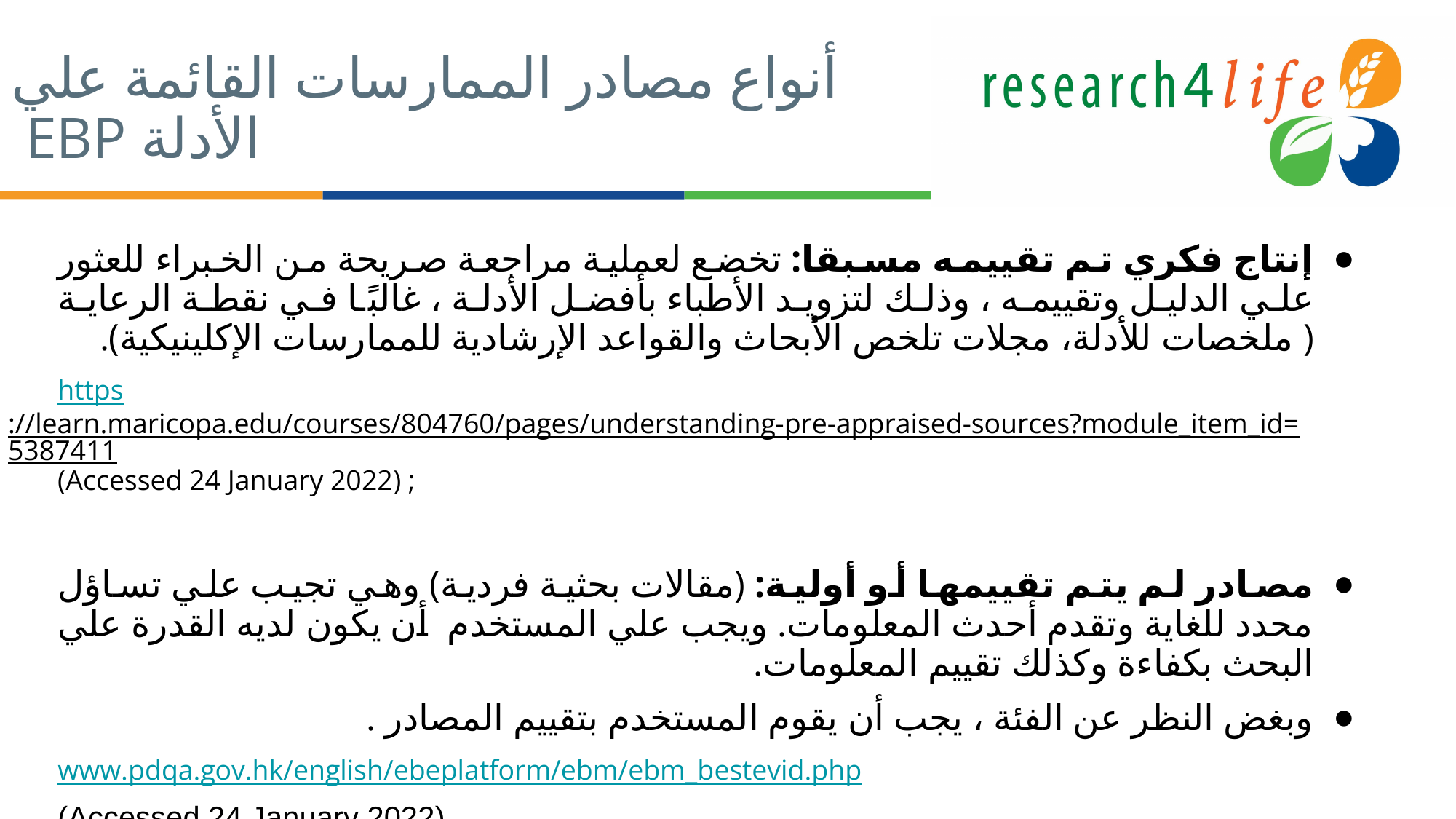

# أنواع مصادر الممارسات القائمة علي الأدلة EBP
إنتاج فكري تم تقييمه مسبقا: تخضع لعملية مراجعة صريحة من الخبراء للعثور علي الدليل وتقييمه ، وذلك لتزويد الأطباء بأفضل الأدلة ، غالبًا في نقطة الرعاية ( ملخصات للأدلة، مجلات تلخص الأبحاث والقواعد الإرشادية للممارسات الإكلينيكية).
 https://learn.maricopa.edu/courses/804760/pages/understanding-pre-appraised-sources?module_item_id=5387411; (Accessed 24 January 2022)

مصادر لم يتم تقييمها أو أولية: (مقالات بحثية فردية) وهي تجيب علي تساؤل محدد للغاية وتقدم أحدث المعلومات. ويجب علي المستخدم  أن يكون لديه القدرة علي البحث بكفاءة وكذلك تقييم المعلومات.
وبغض النظر عن الفئة ، يجب أن يقوم المستخدم بتقييم المصادر .
www.pdqa.gov.hk/english/ebeplatform/ebm/ebm_bestevid.php
(Accessed 24 January 2022)